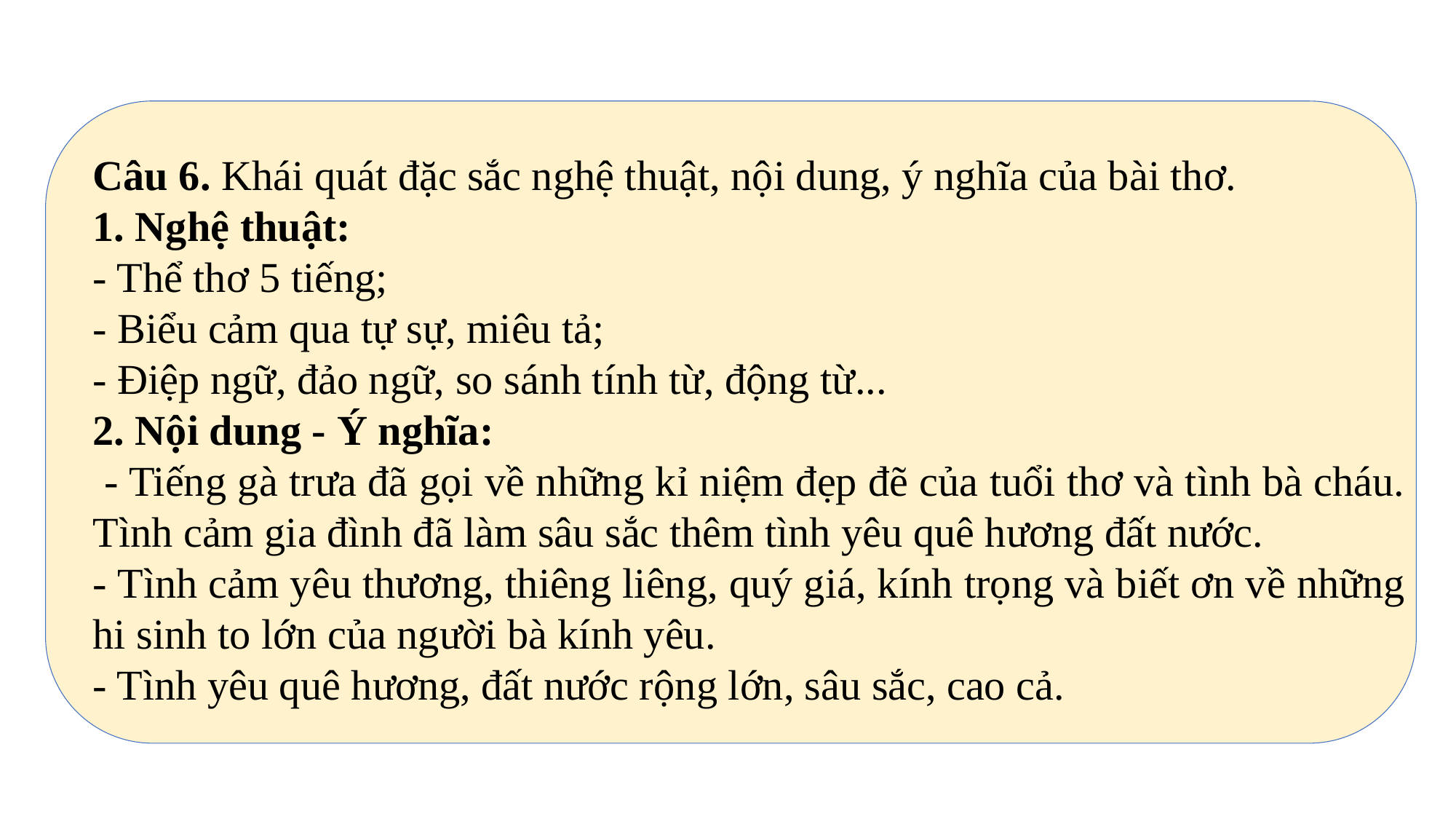

Câu 6. Khái quát đặc sắc nghệ thuật, nội dung, ý nghĩa của bài thơ.
1. Nghệ thuật:
- Thể thơ 5 tiếng;
- Biểu cảm qua tự sự, miêu tả;
- Điệp ngữ, đảo ngữ, so sánh tính từ, động từ...
2. Nội dung - Ý nghĩa:
 - Tiếng gà trưa đã gọi về những kỉ niệm đẹp đẽ của tuổi thơ và tình bà cháu. Tình cảm gia đình đã làm sâu sắc thêm tình yêu quê hương đất nước.
- Tình cảm yêu thương, thiêng liêng, quý giá, kính trọng và biết ơn về những hi sinh to lớn của người bà kính yêu.
- Tình yêu quê hương, đất nước rộng lớn, sâu sắc, cao cả.